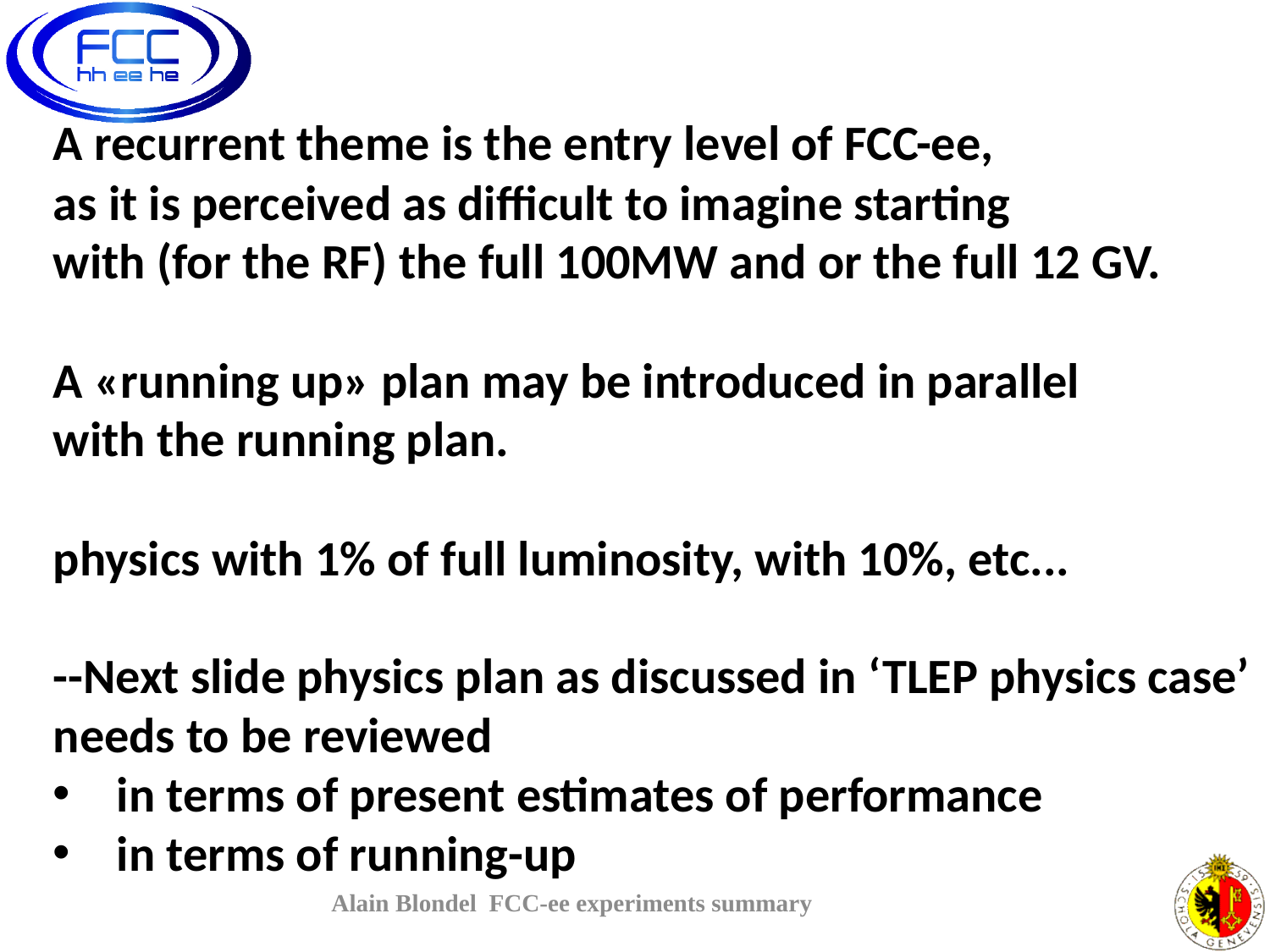

A recurrent theme is the entry level of FCC-ee,
as it is perceived as difficult to imagine starting
with (for the RF) the full 100MW and or the full 12 GV.

A «running up» plan may be introduced in parallel
with the running plan.

physics with 1% of full luminosity, with 10%, etc...

--Next slide physics plan as discussed in ‘TLEP physics case’
needs to be reviewed
in terms of present estimates of performance
in terms of running-up